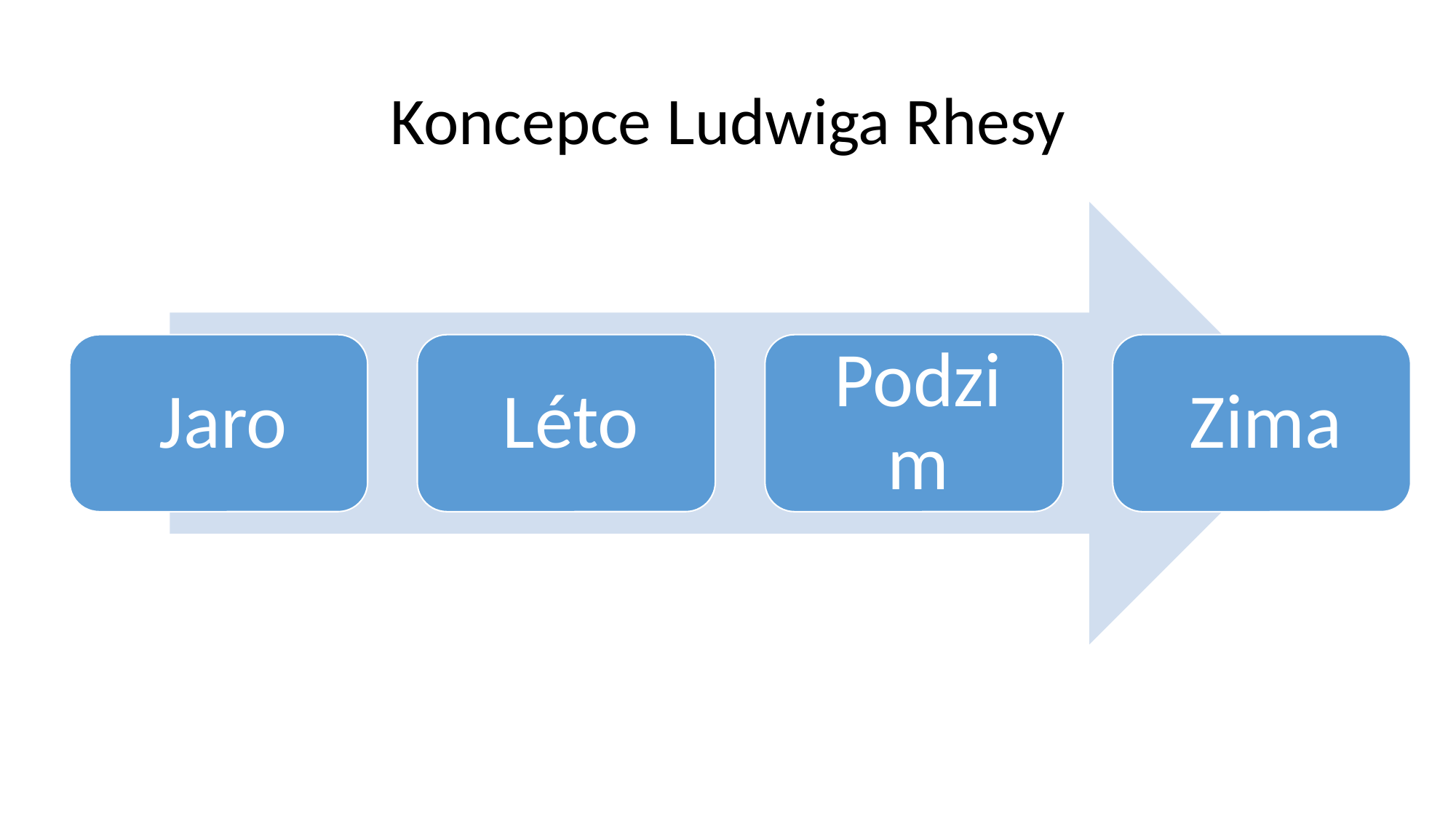

# Koncepce Ludwiga Rhesy
Jaro
Léto
Podzim
Zima